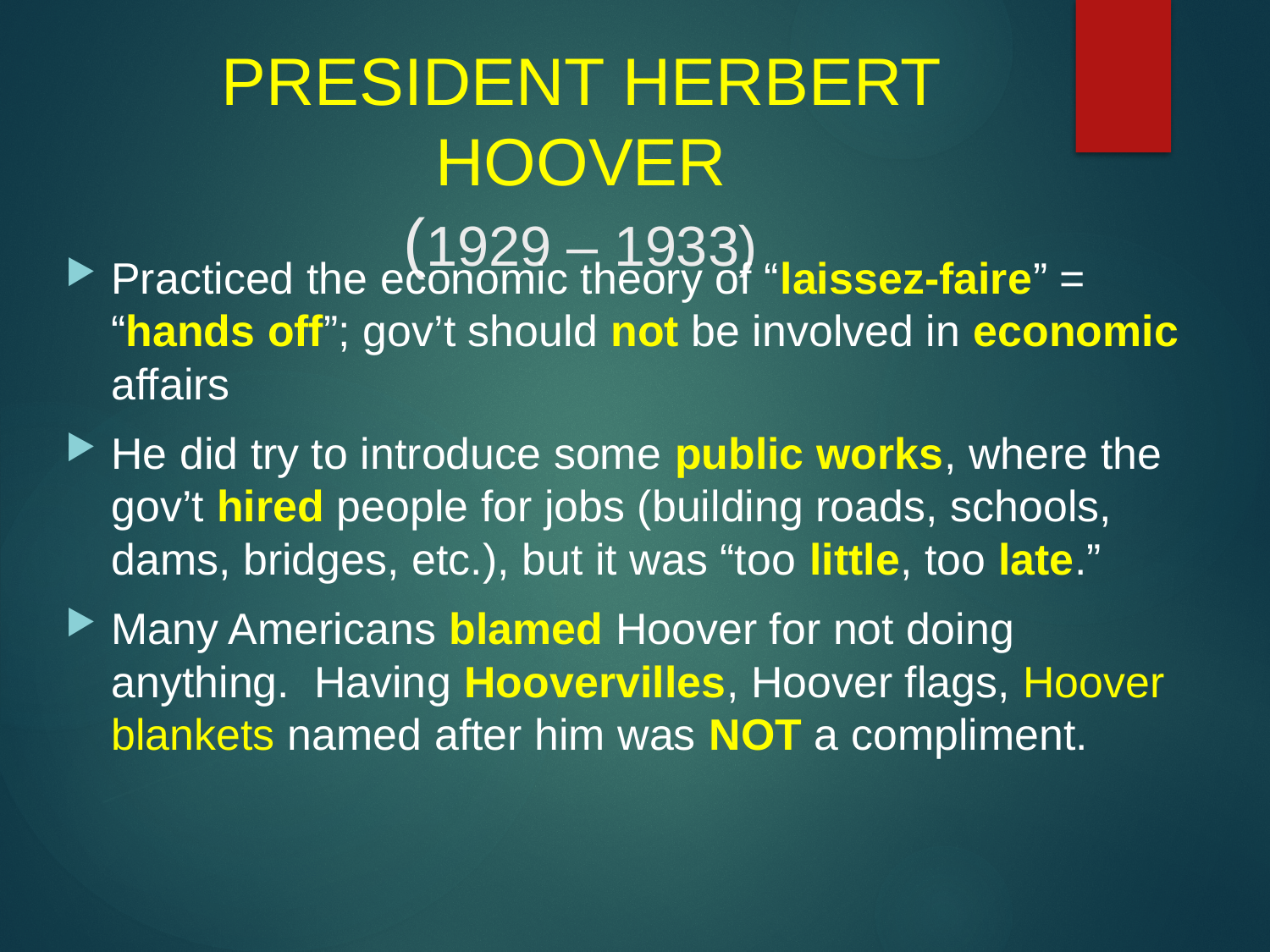

# PRESIDENT HERBERT HOOVER (1929 – 1933)
Practiced the economic theory of “laissez-faire” = “hands off”; gov’t should not be involved in economic affairs
He did try to introduce some public works, where the gov’t hired people for jobs (building roads, schools, dams, bridges, etc.), but it was “too little, too late.”
Many Americans blamed Hoover for not doing anything.  Having Hoovervilles, Hoover flags, Hoover blankets named after him was NOT a compliment.